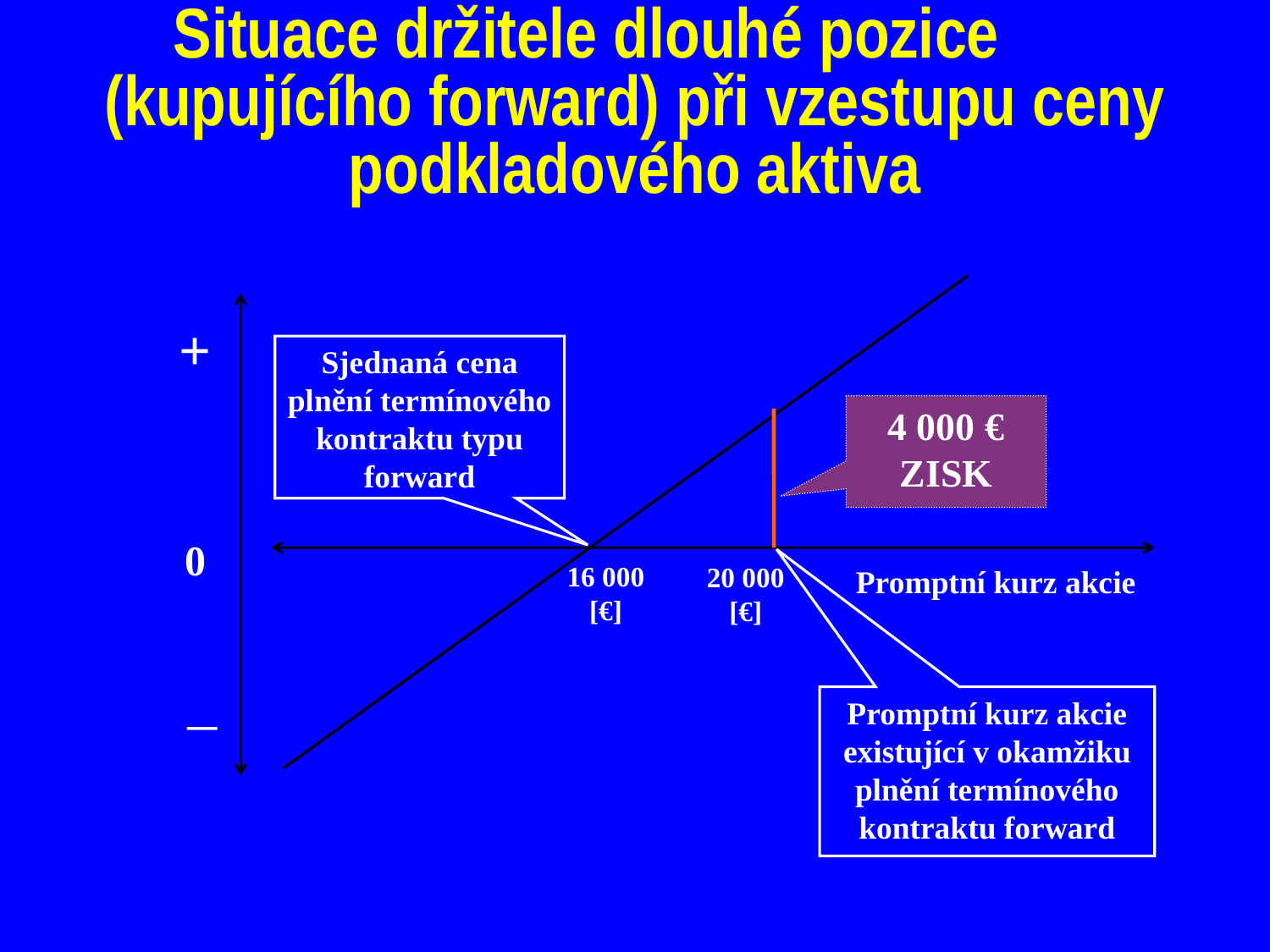

Situace držitele dlouhé pozice       (kupujícího forward) při vzestupu ceny podkladového aktiva

+
Sjednaná cena plnění termínového kontraktu typu forward
4 000 €
ZISK

0

16 000
[€]
20 000
[€]
 Promptní kurz akcie
Promptní kurz akcie existující v okamžiku plnění termínového kontraktu forward
─